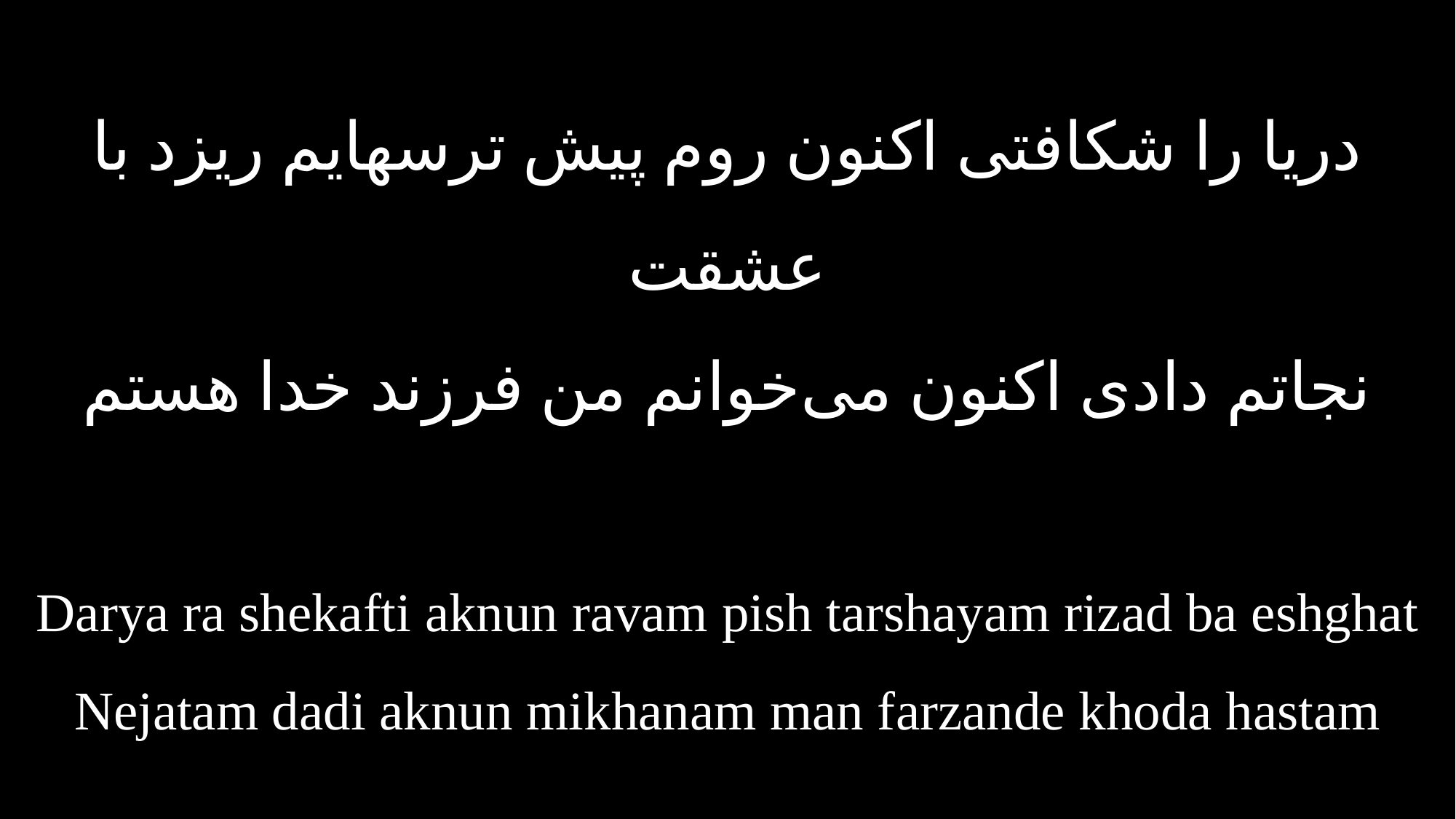

دریا را شکافتی اکنون روم پیش ترسهایم ریزد با عشقت
نجاتم دادی اکنون می‌خوانم من فرزند خدا هستم

Darya ra shekafti aknun ravam pish tarshayam rizad ba eshghat
Nejatam dadi aknun mikhanam man farzande khoda hastam